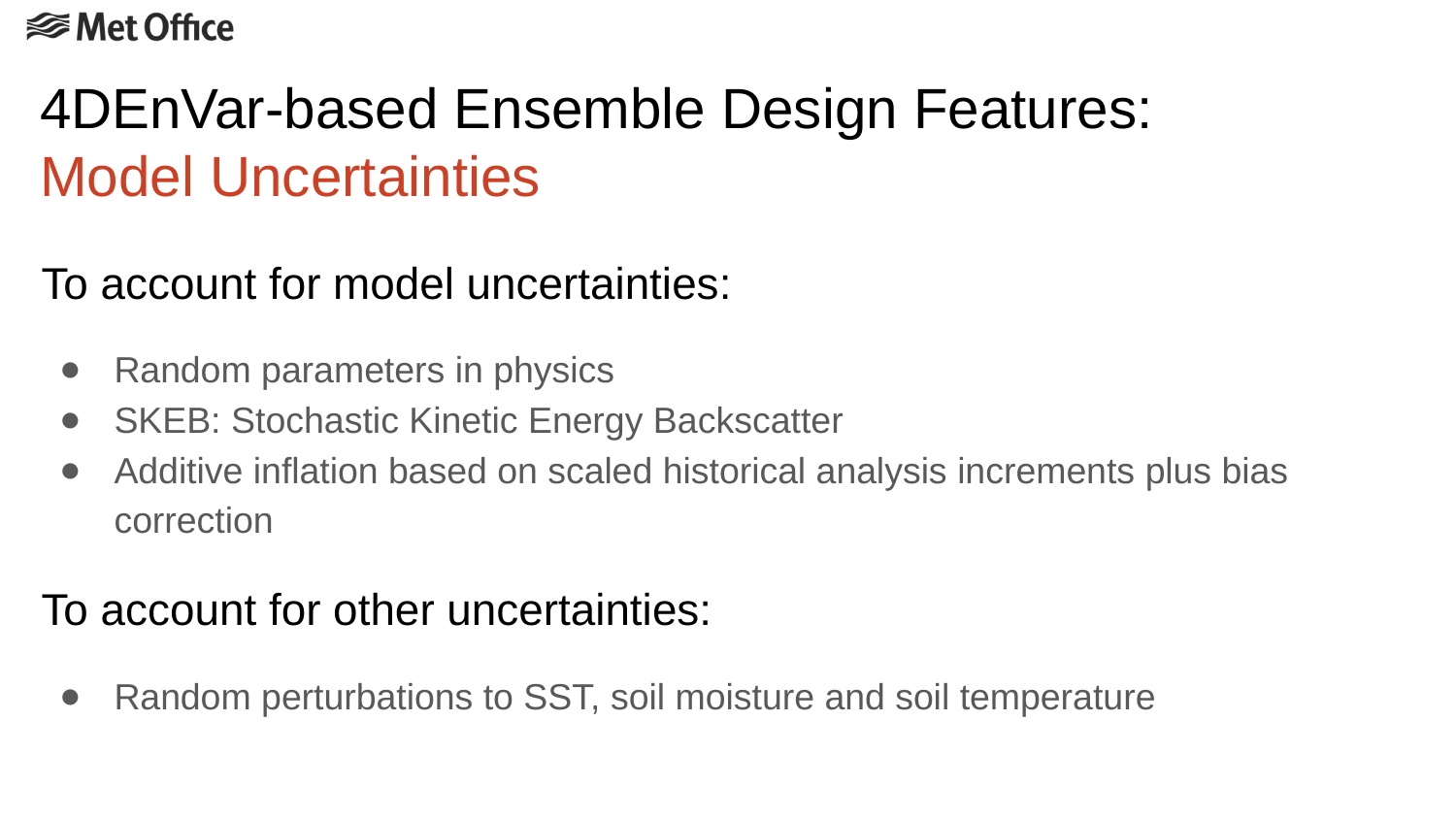

# 4DEnVar-based Ensemble Design Features:
Model Uncertainties
To account for model uncertainties:
Random parameters in physics
SKEB: Stochastic Kinetic Energy Backscatter
Additive inflation based on scaled historical analysis increments plus bias correction
To account for other uncertainties:
Random perturbations to SST, soil moisture and soil temperature